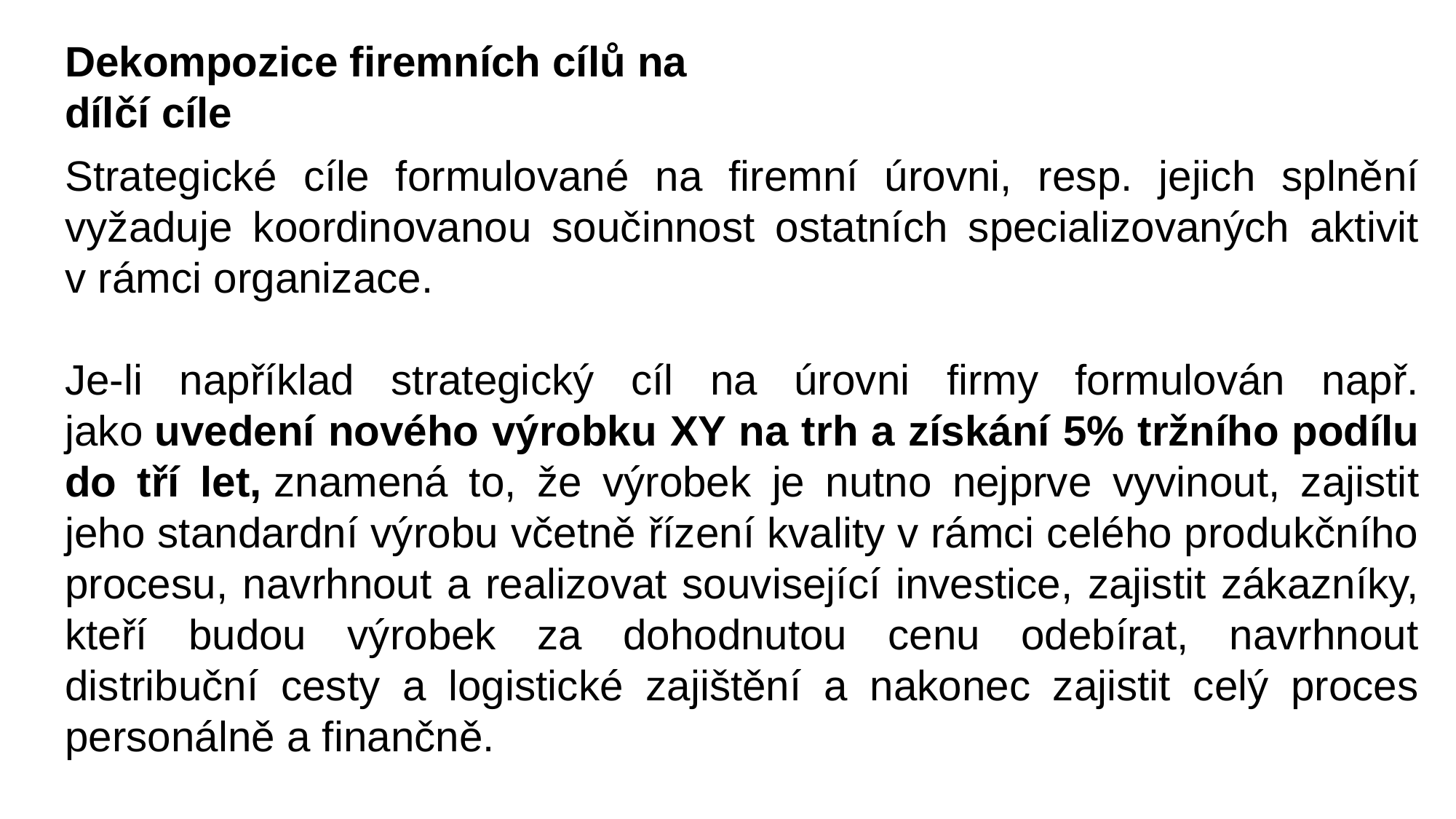

Dekompozice firemních cílů na dílčí cíle
Strategické cíle formulované na firemní úrovni, resp. jejich splnění vyžaduje koordinovanou součinnost ostatních specializovaných aktivit v rámci organizace.

Je-li například strategický cíl na úrovni firmy formulován např. jako uvedení nového výrobku XY na trh a získání 5% tržního podílu do tří let, znamená to, že výrobek je nutno nejprve vyvinout, zajistit jeho standardní výrobu včetně řízení kvality v rámci celého produkčního procesu, navrhnout a realizovat související investice, zajistit zákazníky, kteří budou výrobek za dohodnutou cenu odebírat, navrhnout distribuční cesty a logistické zajištění a nakonec zajistit celý proces personálně a finančně.